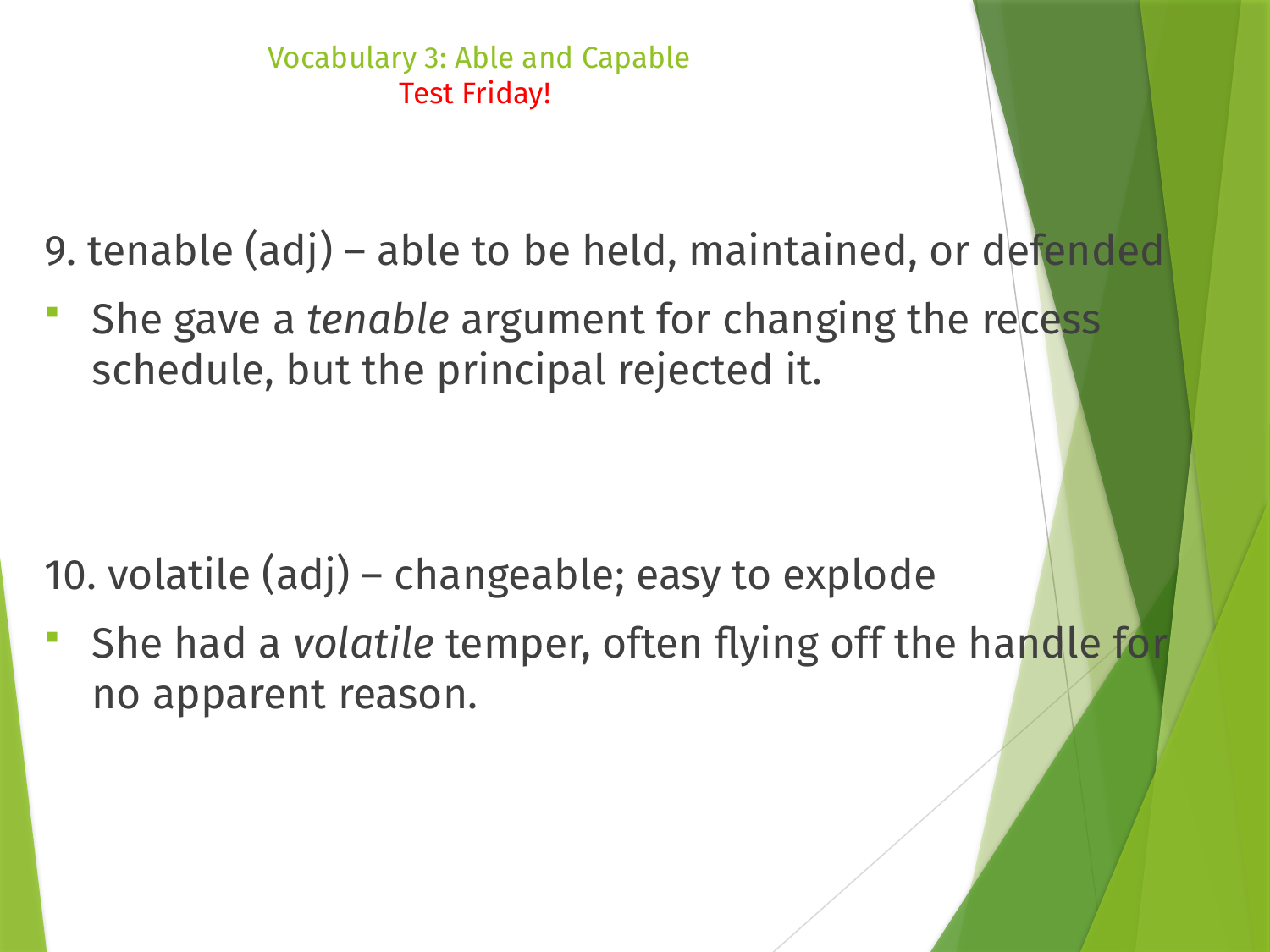

# Vocabulary 3: Able and Capable Test Friday!

9. tenable (adj) – able to be held, maintained, or defended
She gave a tenable argument for changing the recess schedule, but the principal rejected it.

10. volatile (adj) – changeable; easy to explode
She had a volatile temper, often flying off the handle for no apparent reason.